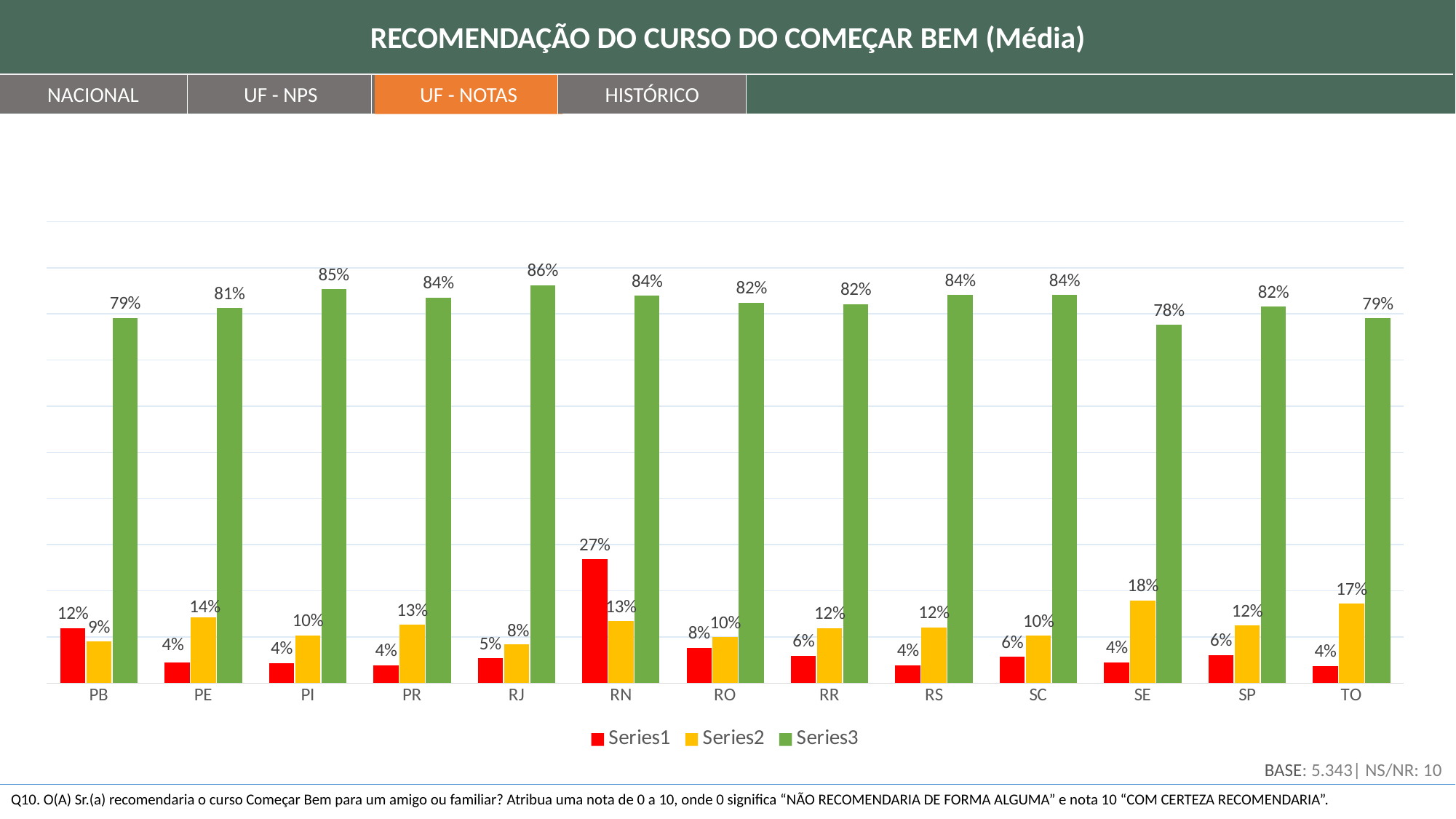

RECOMENDAÇÃO DO CURSO DO COMEÇAR BEM (Média)
NACIONAL
UF - NPS
HISTÓRICO
UF - NOTAS

### Chart

| Category |  |  |  |
|---|---|---|---|
| PB | 0.11940298507462685 | 0.08955223880597014 | 0.791044776119403 |
| PE | 0.04464285714285714 | 0.14285714285714285 | 0.8125 |
| PI | 0.043103448275862065 | 0.10344827586206896 | 0.853448275862069 |
| PR | 0.038461538461538464 | 0.12587412587412586 | 0.8356643356643357 |
| RJ | 0.053639846743295014 | 0.0842911877394636 | 0.8620689655172413 |
| RN | 0.26785714285714285 | 0.13392857142857142 | 0.8392857142857143 |
| RO | 0.07633587786259542 | 0.09923664122137404 | 0.8244274809160305 |
| RR | 0.05952380952380952 | 0.11904761904761904 | 0.8214285714285714 |
| RS | 0.038910505836575876 | 0.12062256809338522 | 0.8404669260700388 |
| SC | 0.056818181818181816 | 0.10227272727272727 | 0.8409090909090908 |
| SE | 0.04477611940298507 | 0.17910447761194032 | 0.7761194029850746 |
| SP | 0.06050955414012739 | 0.12420382165605096 | 0.8152866242038217 |
| TO | 0.037209302325581395 | 0.17209302325581394 | 0.7906976744186047 |
BASE: 5.343| NS/NR: 10
Q10. O(A) Sr.(a) recomendaria o curso Começar Bem para um amigo ou familiar? Atribua uma nota de 0 a 10, onde 0 significa “NÃO RECOMENDARIA DE FORMA ALGUMA” e nota 10 “COM CERTEZA RECOMENDARIA”.